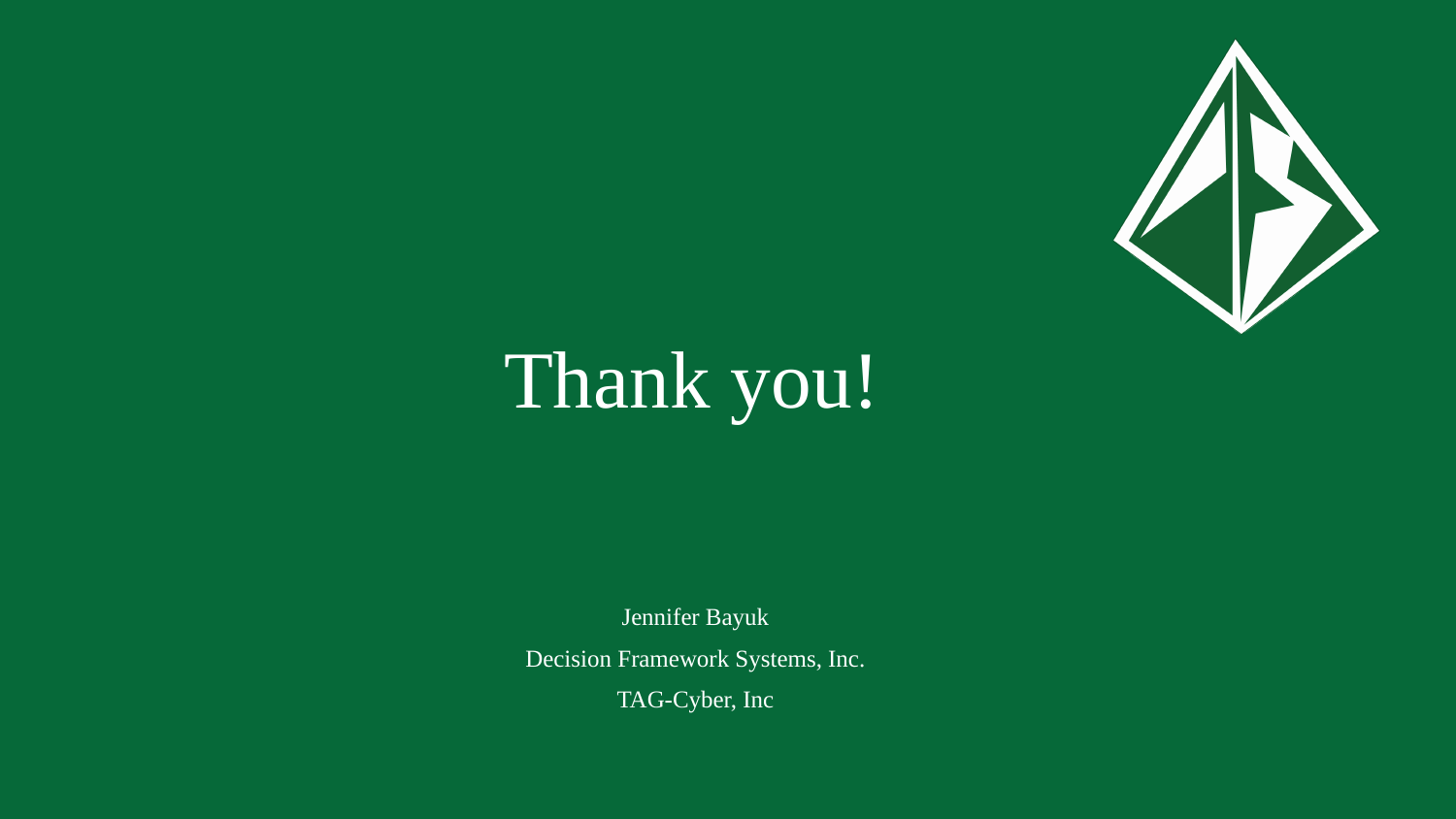

# Thank you!
Jennifer Bayuk
Decision Framework Systems, Inc.
TAG-Cyber, Inc